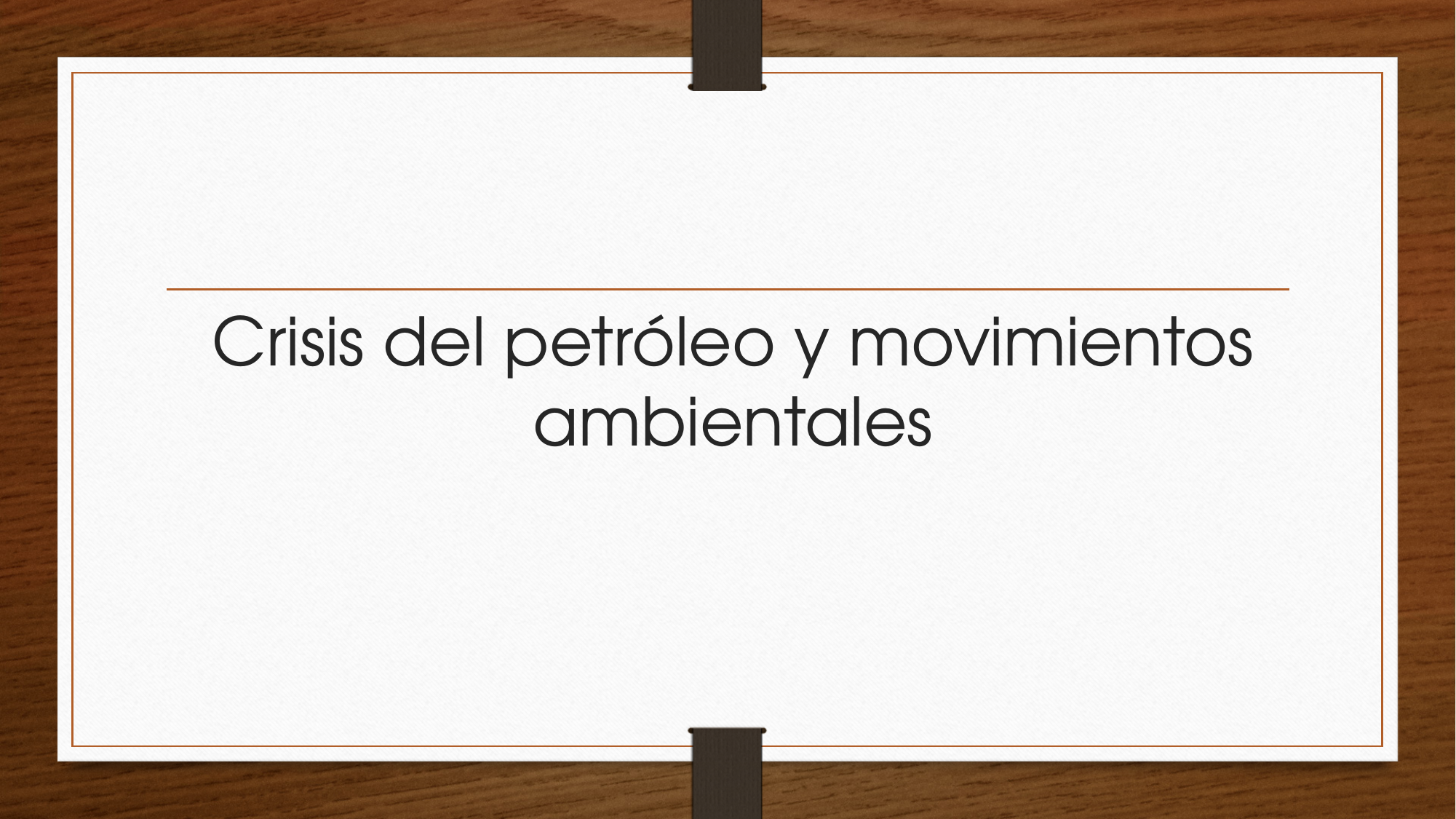

# Crisis del petróleo y movimientos ambientales